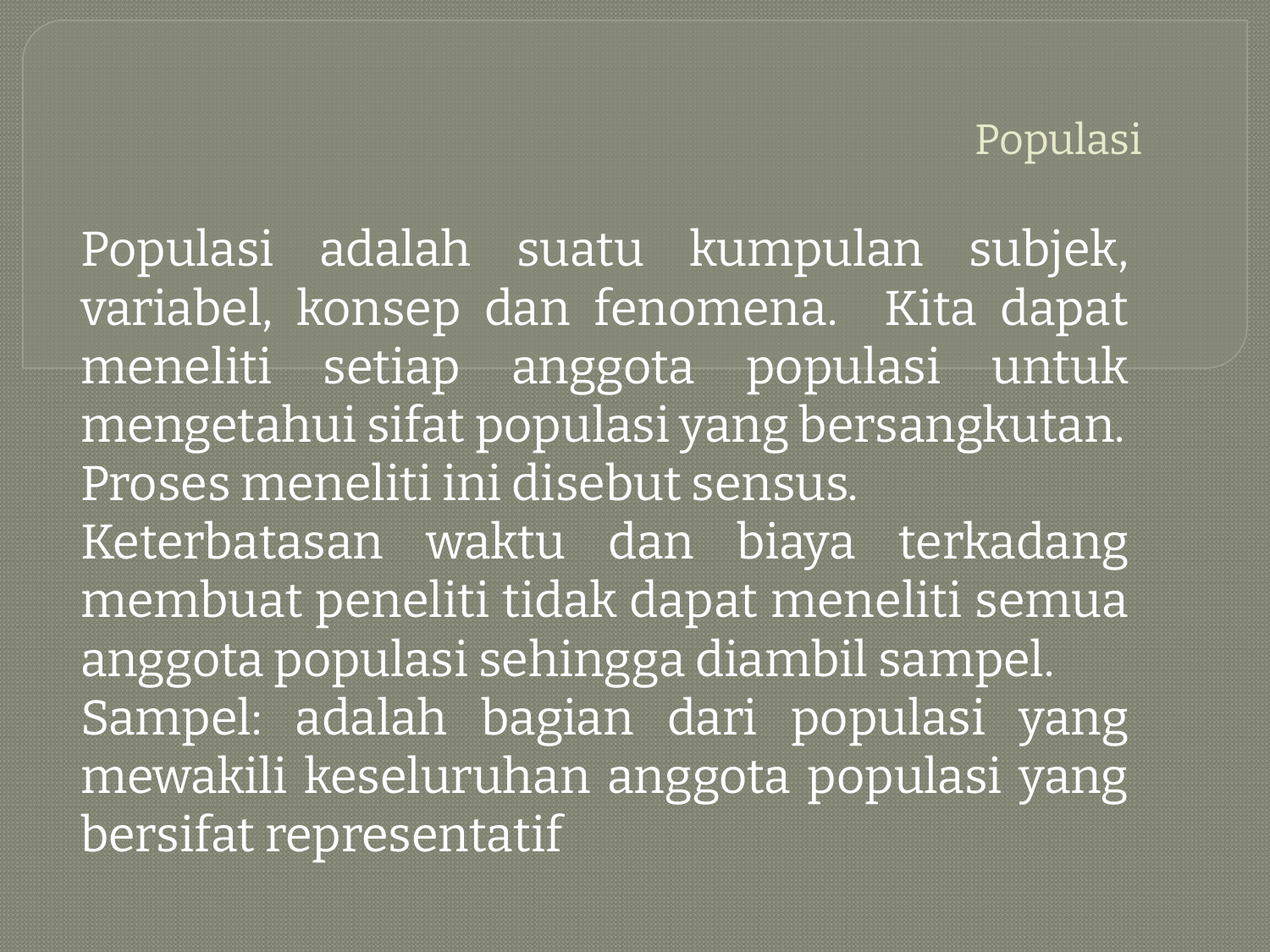

# Populasi
Populasi adalah suatu kumpulan subjek, variabel, konsep dan fenomena.  Kita dapat meneliti setiap anggota populasi untuk mengetahui sifat populasi yang bersangkutan.
Proses meneliti ini disebut sensus.
Keterbatasan waktu dan biaya terkadang membuat peneliti tidak dapat meneliti semua anggota populasi sehingga diambil sampel.
Sampel: adalah bagian dari populasi yang mewakili keseluruhan anggota populasi yang bersifat representatif